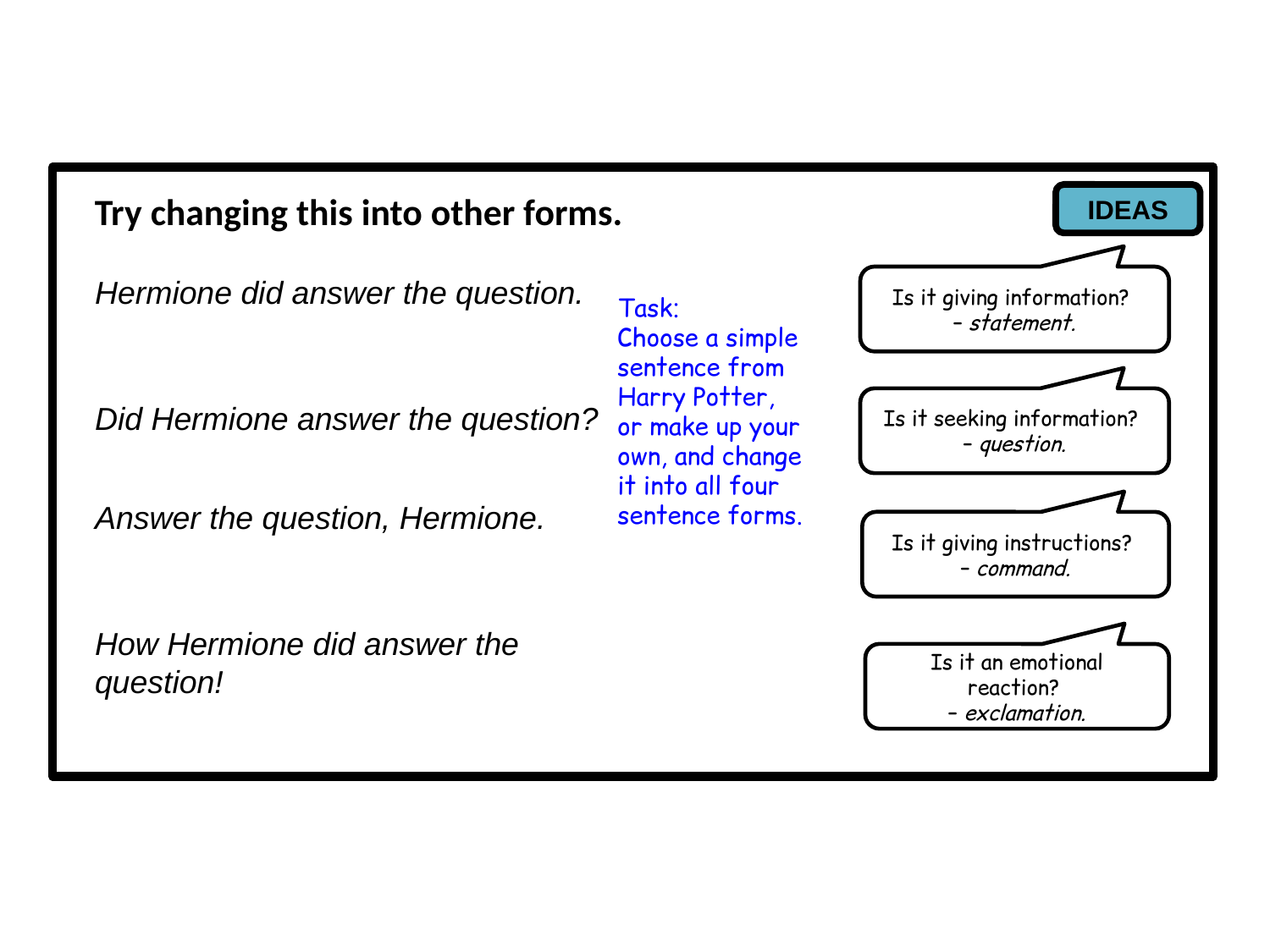

Try changing this into other forms.
IDEAS
Hermione did answer the question.
Is it giving information?
– statement.
Task:
Choose a simple  sentence from Harry Potter, or make up your own, and change it into all four sentence forms.
Is it seeking information?
– question.
Did Hermione answer the question?
Answer the question, Hermione.
Is it giving instructions?
– command.
How Hermione did answer the question!
Is it an emotional reaction?
– exclamation.